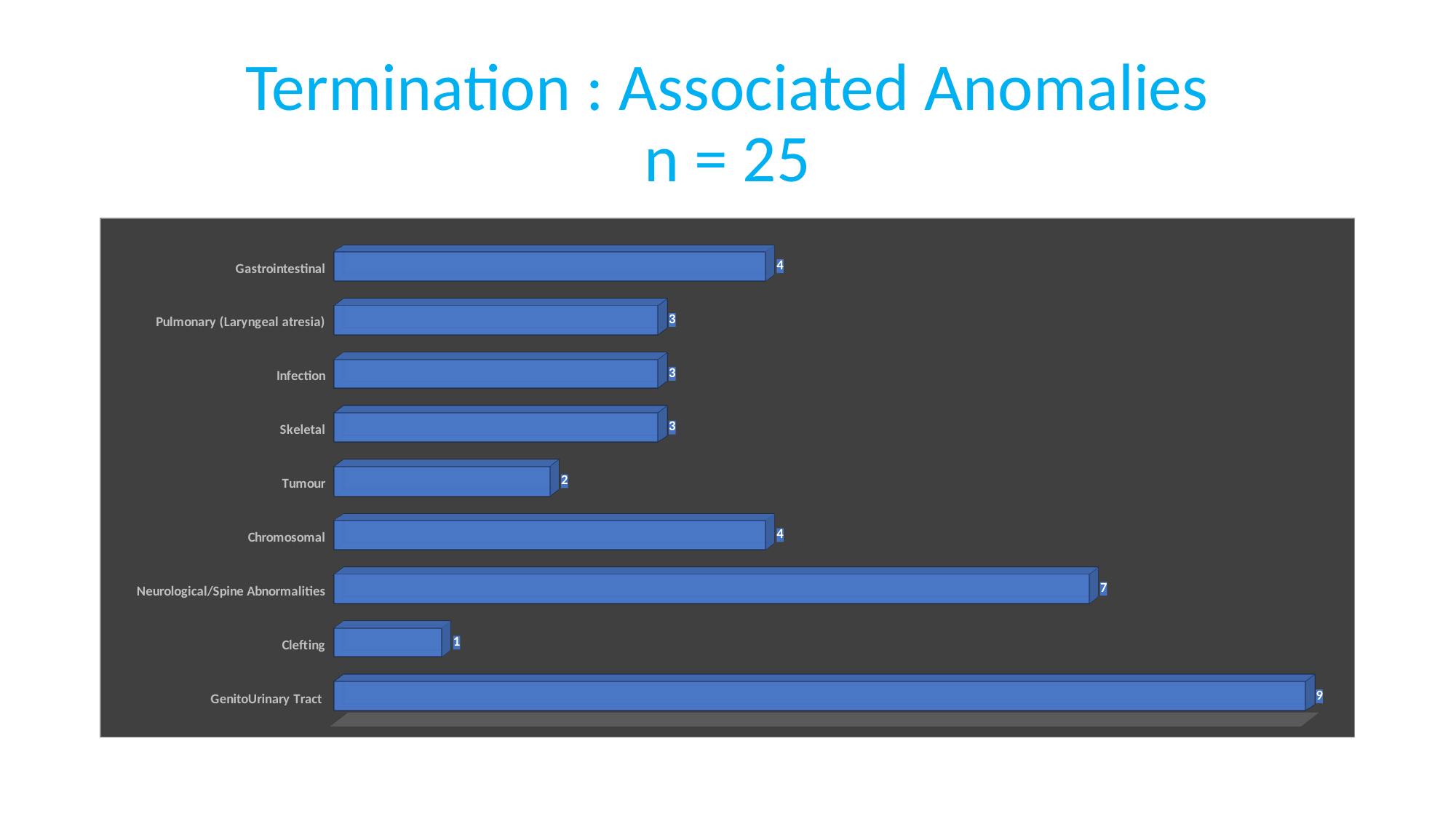

# Termination : Associated Anomalies n = 25

[unsupported chart]